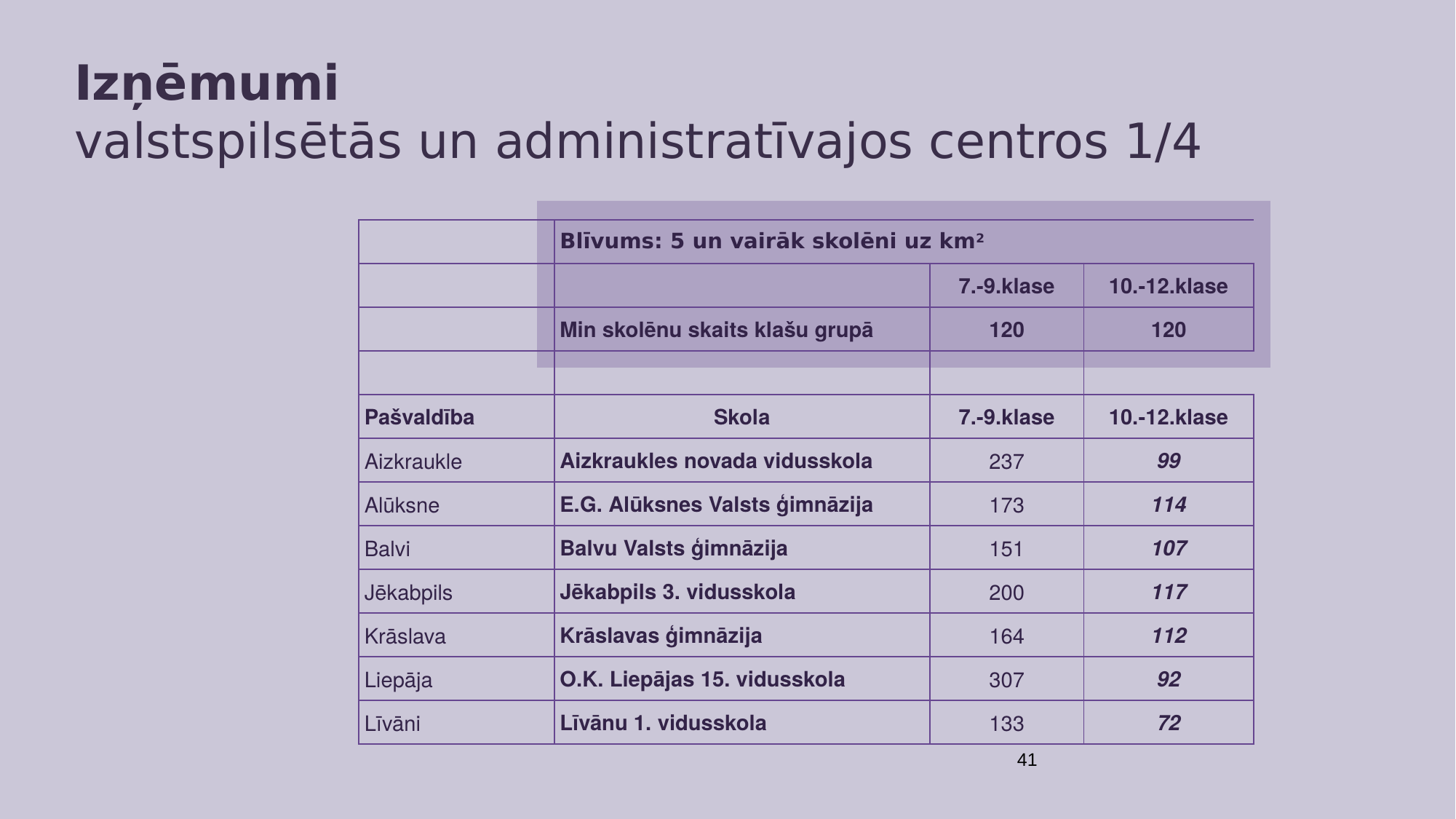

Izņēmumi
valstspilsētās un administratīvajos centros 1/4

|  | Blīvums: 5 un vairāk skolēni uz km2 |  |  |
| --- | --- | --- | --- |
|  |  | 7.-9.klase | 10.-12.klase |
|  | Min skolēnu skaits klašu grupā | 120 | 120 |
|  |  |  |  |
| Pašvaldība | Skola | 7.-9.klase | 10.-12.klase |
| Aizkraukle | Aizkraukles novada vidusskola | 237 | 99 |
| Alūksne | E.G. Alūksnes Valsts ģimnāzija | 173 | 114 |
| Balvi | Balvu Valsts ģimnāzija | 151 | 107 |
| Jēkabpils | Jēkabpils 3. vidusskola | 200 | 117 |
| Krāslava | Krāslavas ģimnāzija | 164 | 112 |
| Liepāja | O.K. Liepājas 15. vidusskola | 307 | 92 |
| Līvāni | Līvānu 1. vidusskola | 133 | 72 |
41